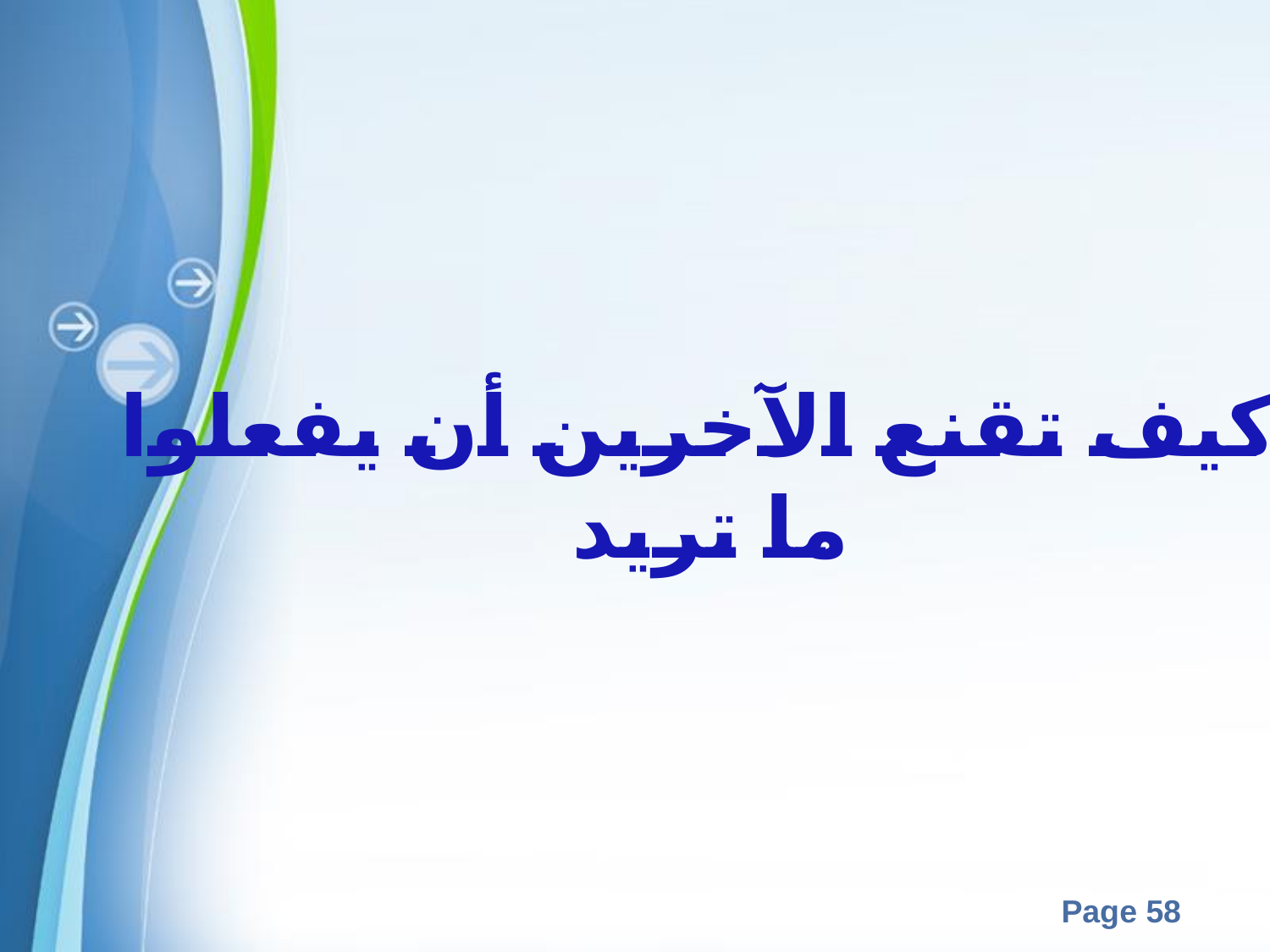

كيف تقنع الآخرين أن يفعلوا
ما تريد